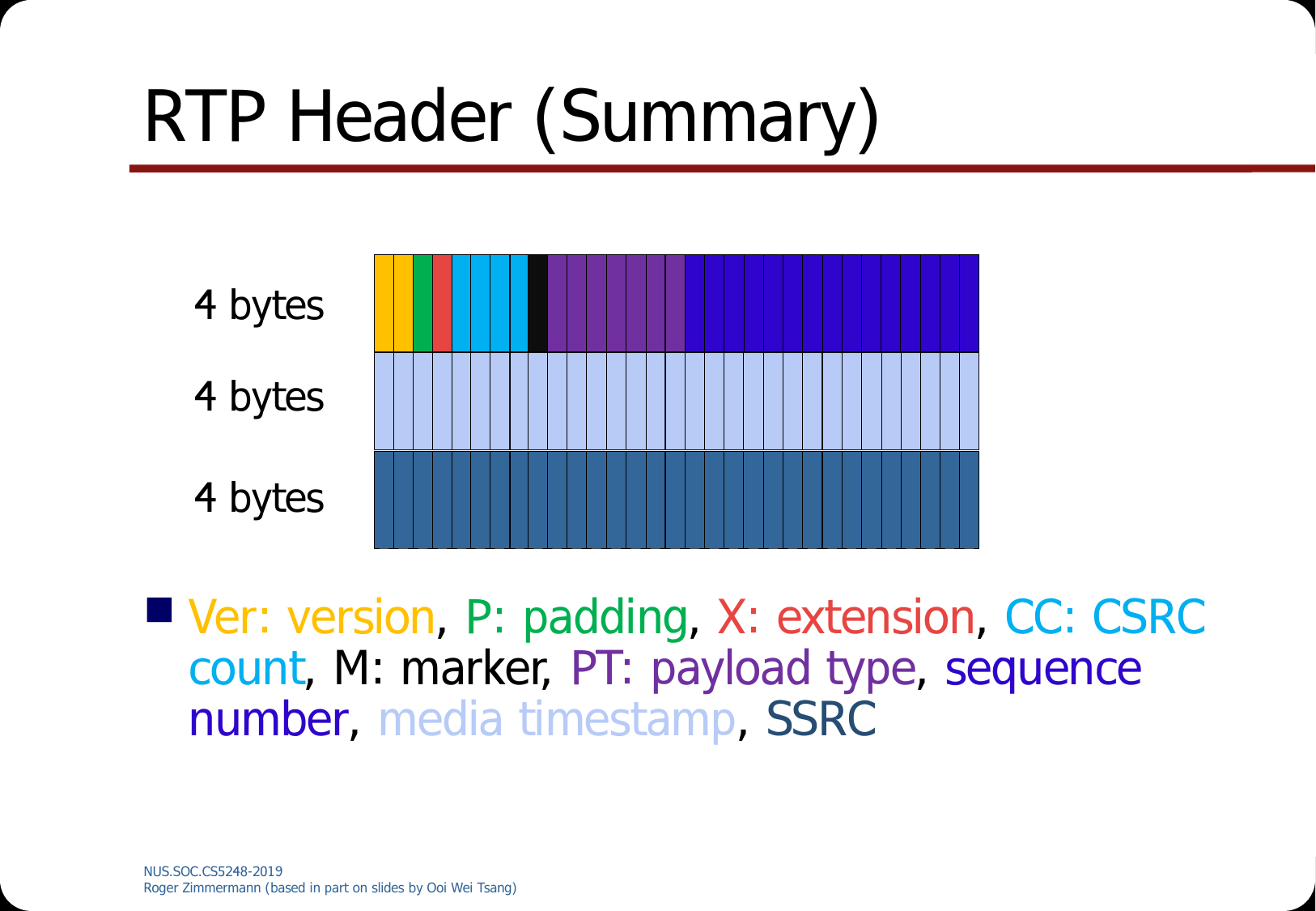

# RTP Header (Summary)

4 bytes

4 bytes

4 bytes
Ver: version, P: padding, X: extension, CC: CSRC count, M: marker, PT: payload type, sequence number, media timestamp, SSRC

NUS.SOC.CS5248-2019
Roger Zimmermann (based in part on slides by Ooi Wei Tsang)